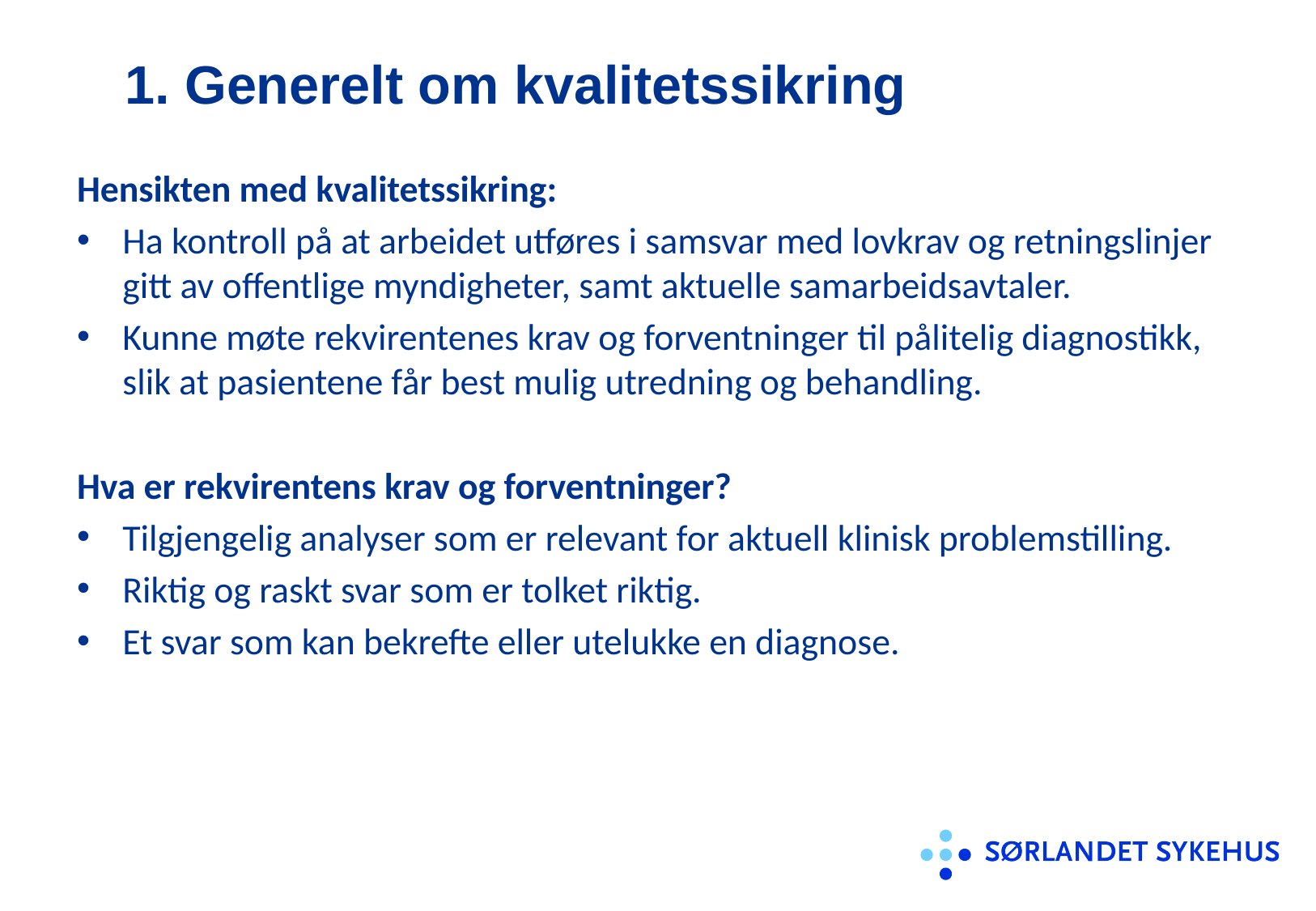

# 1. Generelt om kvalitetssikring
Hensikten med kvalitetssikring:
Ha kontroll på at arbeidet utføres i samsvar med lovkrav og retningslinjer gitt av offentlige myndigheter, samt aktuelle samarbeidsavtaler.
Kunne møte rekvirentenes krav og forventninger til pålitelig diagnostikk, slik at pasientene får best mulig utredning og behandling.

Hva er rekvirentens krav og forventninger?
Tilgjengelig analyser som er relevant for aktuell klinisk problemstilling.
Riktig og raskt svar som er tolket riktig.
Et svar som kan bekrefte eller utelukke en diagnose.